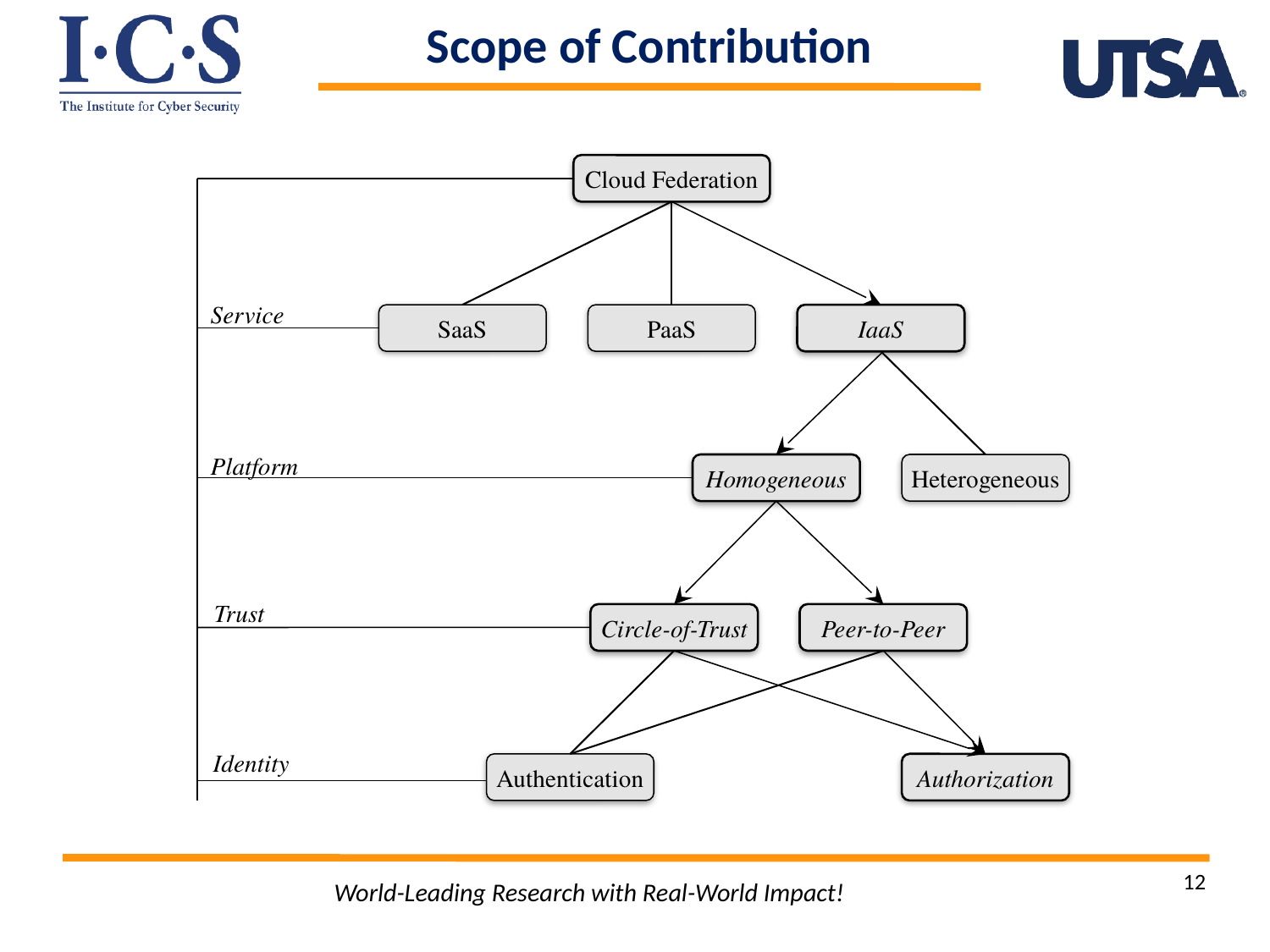

Scope of Contribution
Cloud Federation
Service
SaaS
PaaS
IaaS
Platform
Homogeneous
Heterogeneous
Trust
Circle-of-Trust
Peer-to-Peer
Identity
Authentication
Authorization
12

World-Leading Research with Real-World Impact!